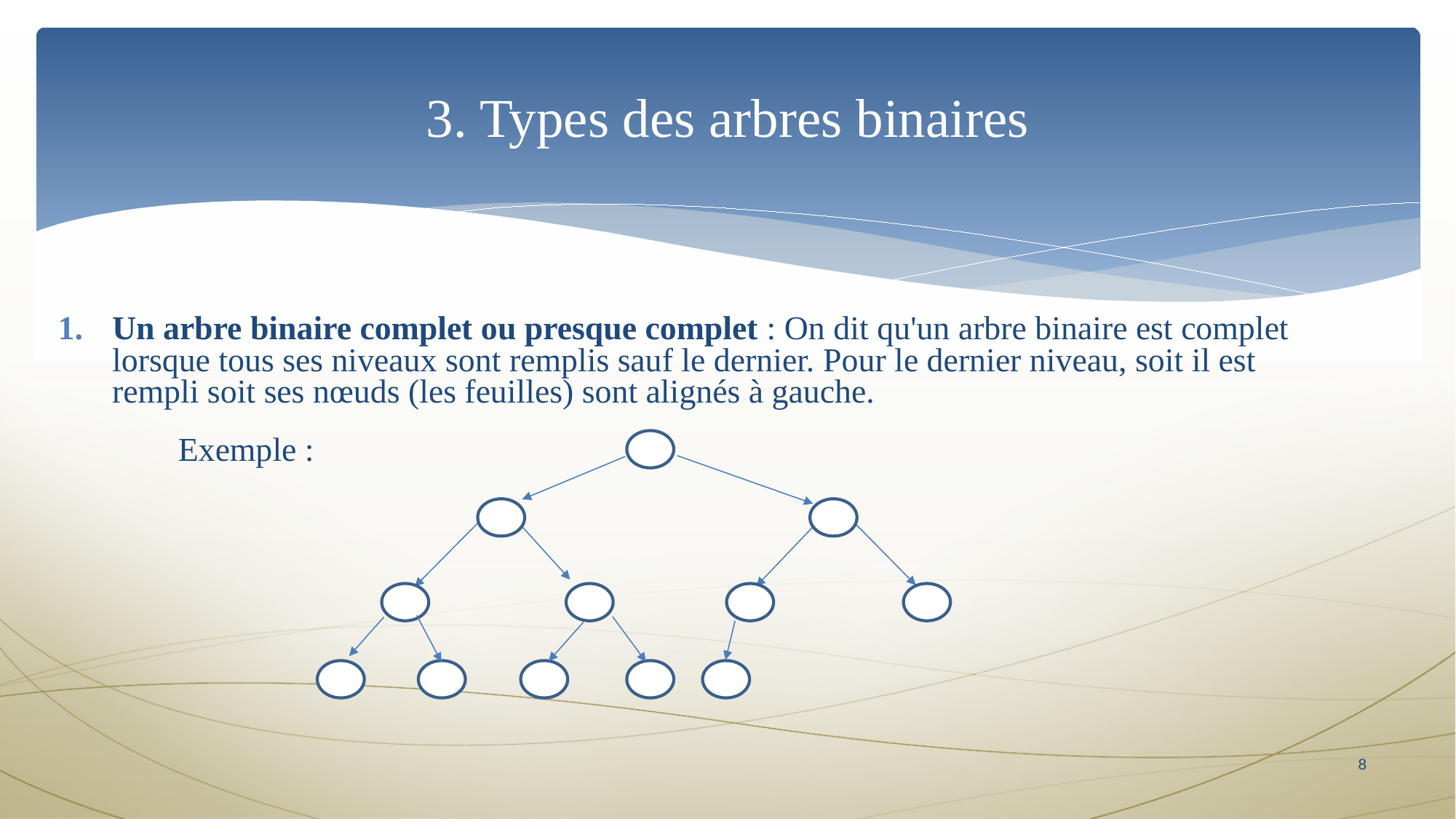

3. Types des arbres binaires
Un arbre binaire complet ou presque complet : On dit qu'un arbre binaire est complet lorsque tous ses niveaux sont remplis sauf le dernier. Pour le dernier niveau, soit il est rempli soit ses nœuds (les feuilles) sont alignés à gauche.

Exemple :

8